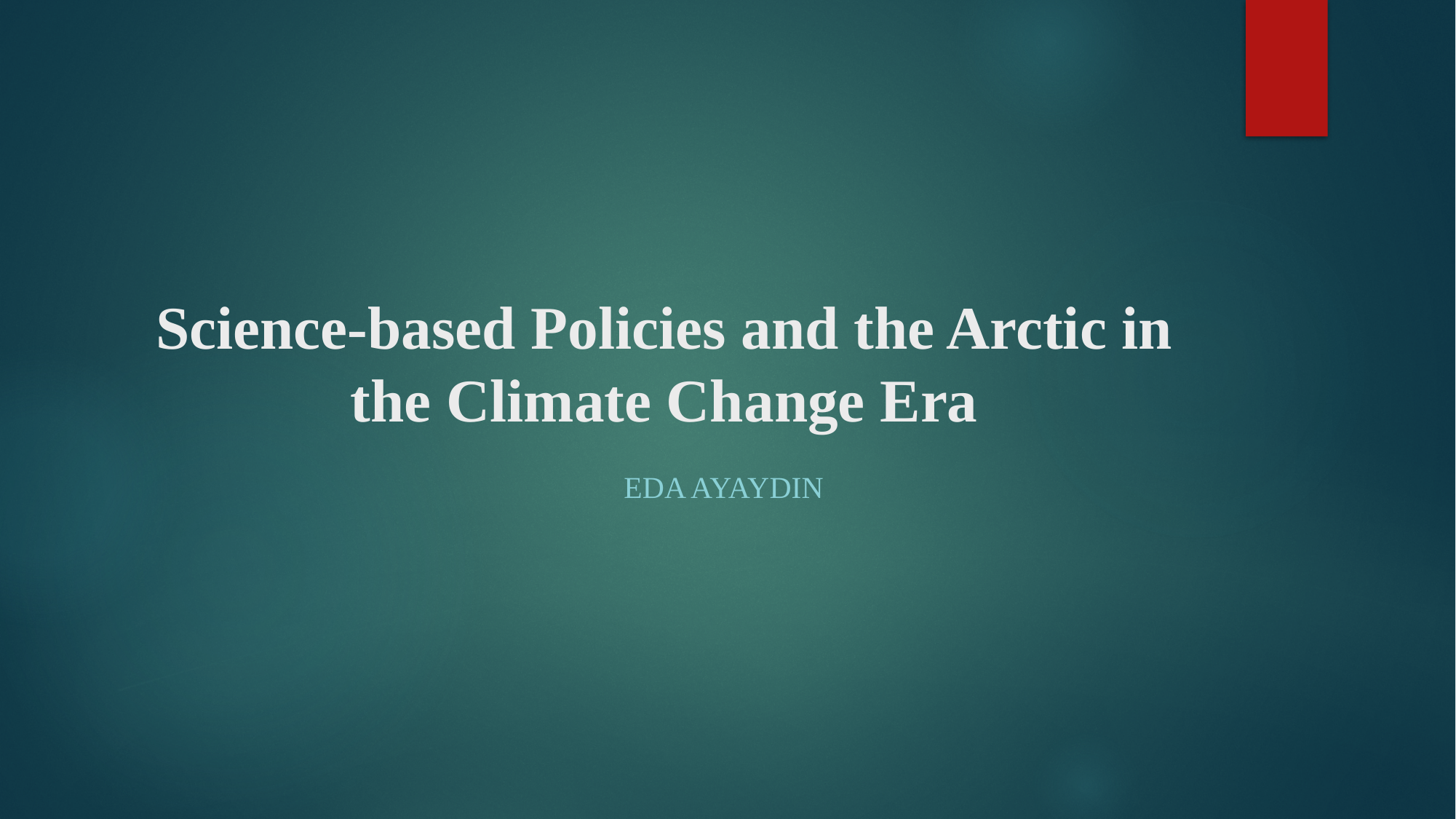

# Science-based Policies and the Arctic in the Climate Change Era
EDA AYAYDIN